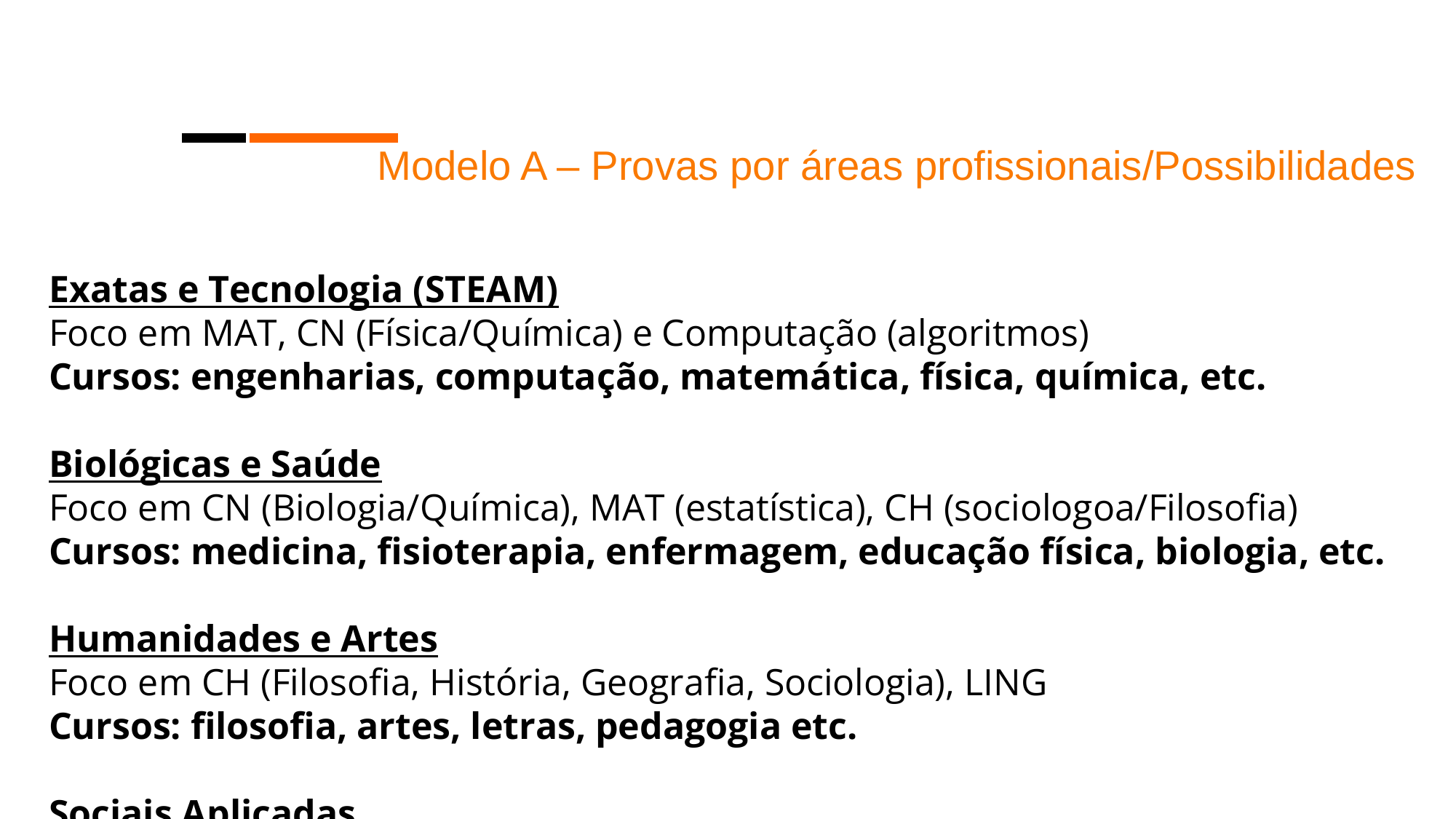

Modelo A – Provas por áreas profissionais/Possibilidades

Exatas e Tecnologia (STEAM)
Foco em MAT, CN (Física/Química) e Computação (algoritmos)
Cursos: engenharias, computação, matemática, física, química, etc.

Biológicas e Saúde
Foco em CN (Biologia/Química), MAT (estatística), CH (sociologoa/Filosofia)
Cursos: medicina, fisioterapia, enfermagem, educação física, biologia, etc.

Humanidades e Artes
Foco em CH (Filosofia, História, Geografia, Sociologia), LING
Cursos: filosofia, artes, letras, pedagogia etc.

Sociais Aplicadas
Foco em MAT (estatística), CH (sociologia, geografia), LING (português)
Cursos: economia, direito, ciências sociais, administração, etc.